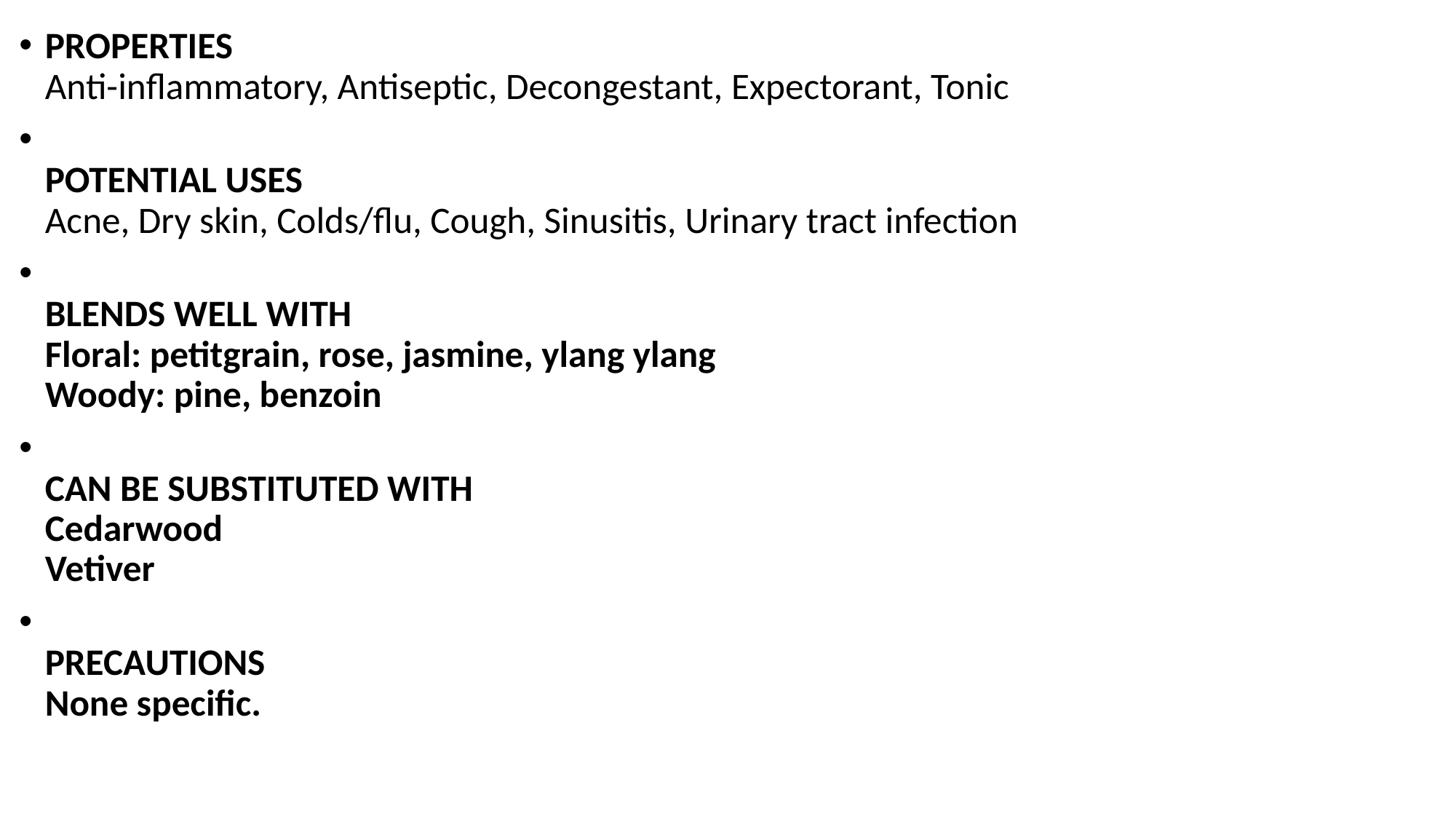

PROPERTIES
Anti-inflammatory, Antiseptic, Decongestant, Expectorant, Tonic
POTENTIAL USES
Acne, Dry skin, Colds/flu, Cough, Sinusitis, Urinary tract infection
BLENDS WELL WITH
Floral: petitgrain, rose, jasmine, ylang ylang
Woody: pine, benzoin
CAN BE SUBSTITUTED WITH
Cedarwood
Vetiver
PRECAUTIONS
None specific.